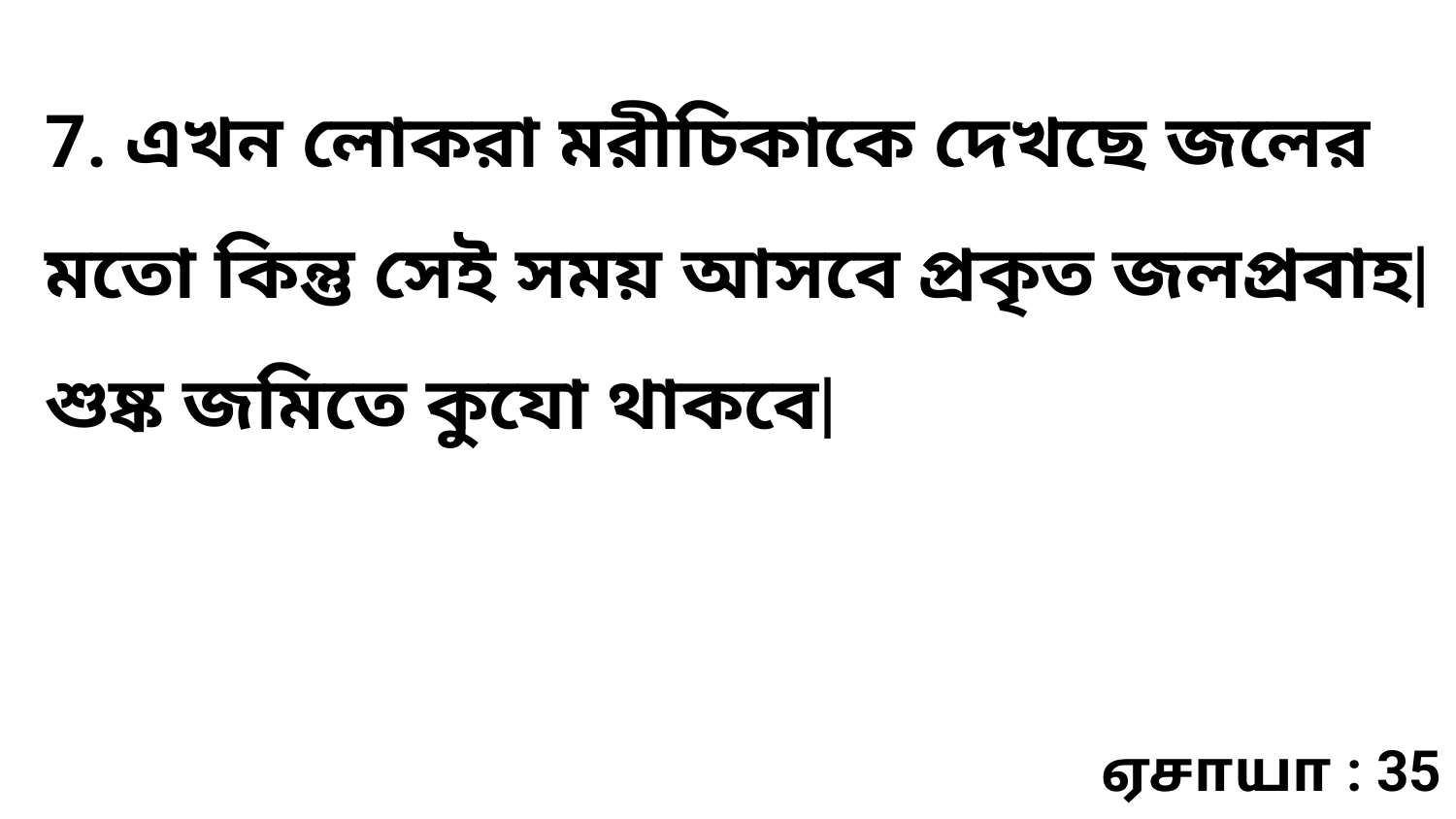

7. এখন লোকরা মরীচিকাকে দেখছে জলের মতো কিন্তু সেই সময় আসবে প্রকৃত জলপ্রবাহ| শুষ্ক জমিতে কুযো থাকবে|
ஏசாயா : 35